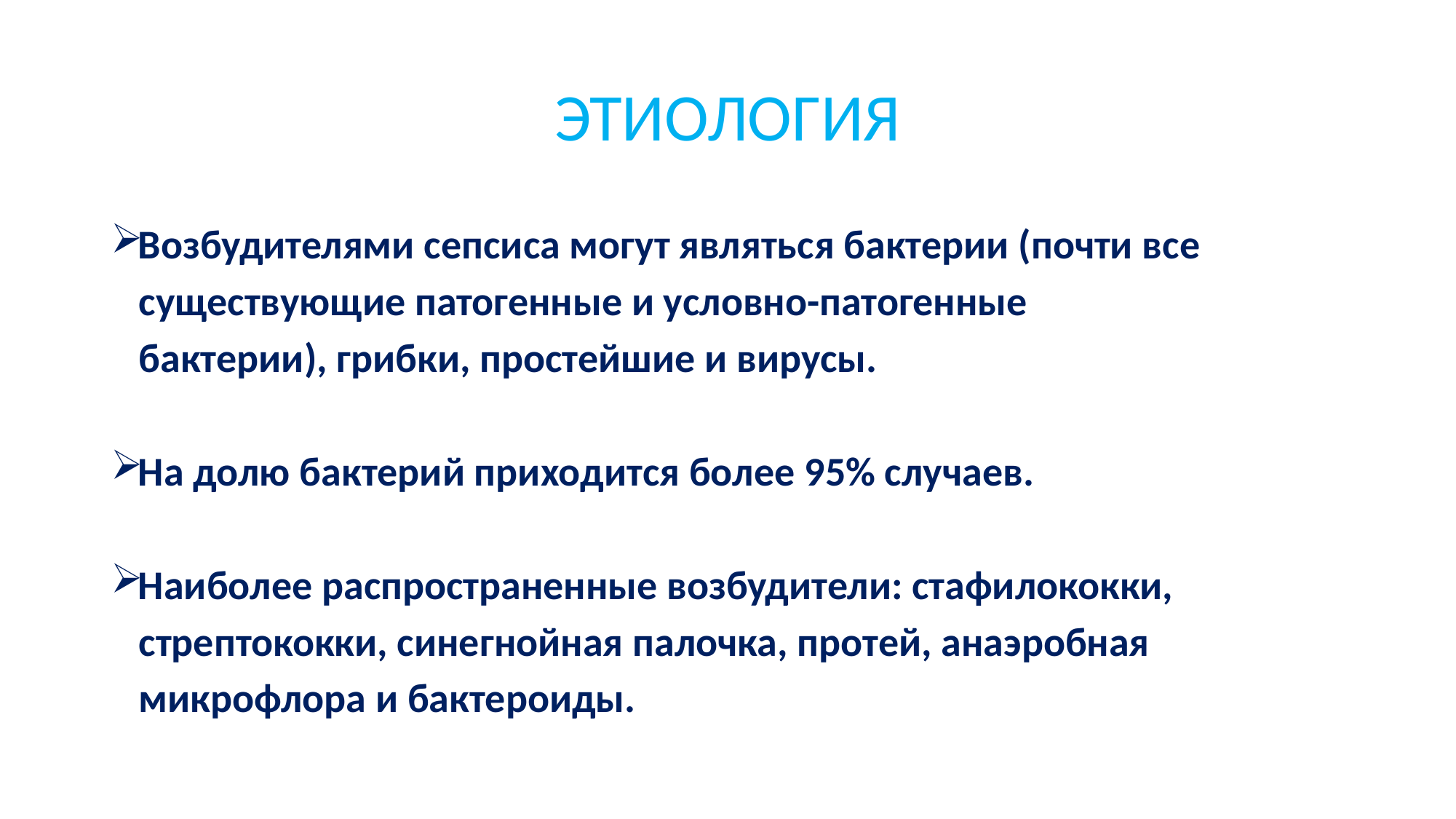

# ЭТИОЛОГИЯ
Возбудителями сепсиса могут являться бактерии (почти все
   существующие патогенные и условно-патогенные
   бактерии), грибки, простейшие и вирусы.

На долю бактерий приходится более 95% случаев.

Наиболее распространенные возбудители: стафилококки,
   стрептококки, синегнойная палочка, протей, анаэробная
   микрофлора и бактероиды.